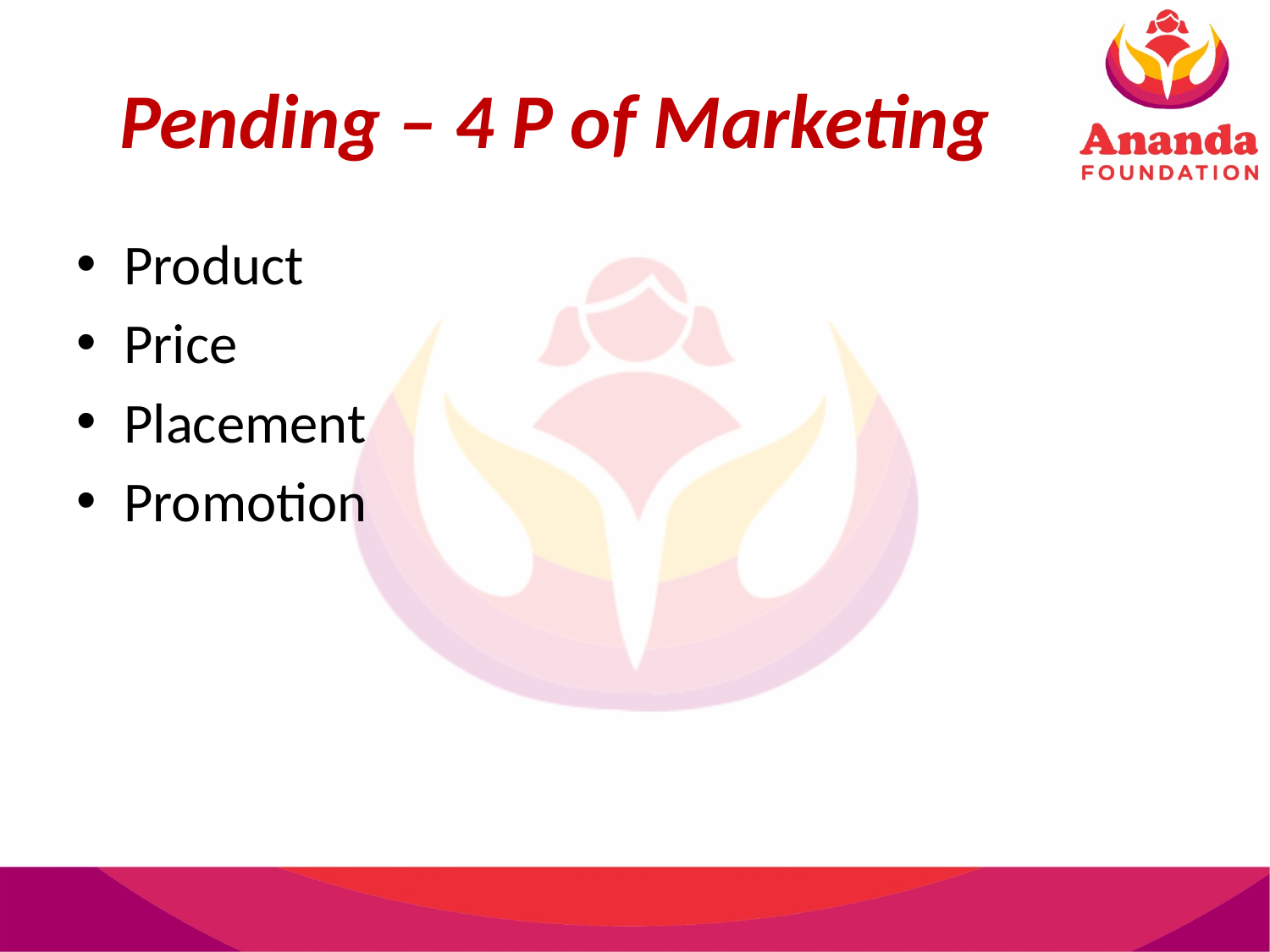

# Pending – 4 P of Marketing
Product
Price
Placement
Promotion